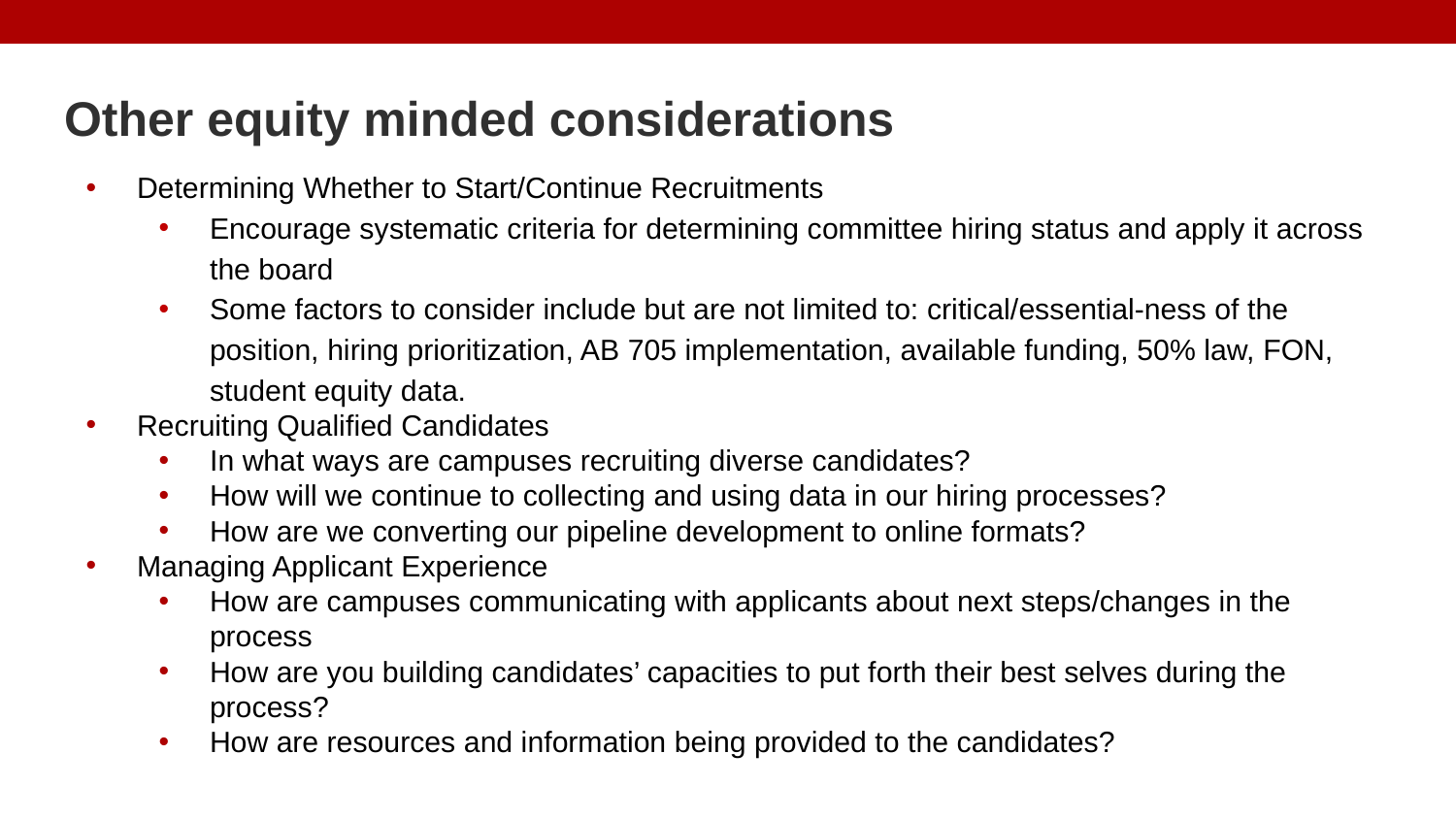

# Other equity minded considerations
Determining Whether to Start/Continue Recruitments
Encourage systematic criteria for determining committee hiring status and apply it across the board
Some factors to consider include but are not limited to: critical/essential-ness of the position, hiring prioritization, AB 705 implementation, available funding, 50% law, FON, student equity data.
Recruiting Qualified Candidates
In what ways are campuses recruiting diverse candidates?
How will we continue to collecting and using data in our hiring processes?
How are we converting our pipeline development to online formats?
Managing Applicant Experience
How are campuses communicating with applicants about next steps/changes in the process
How are you building candidates’ capacities to put forth their best selves during the process?
How are resources and information being provided to the candidates?

17